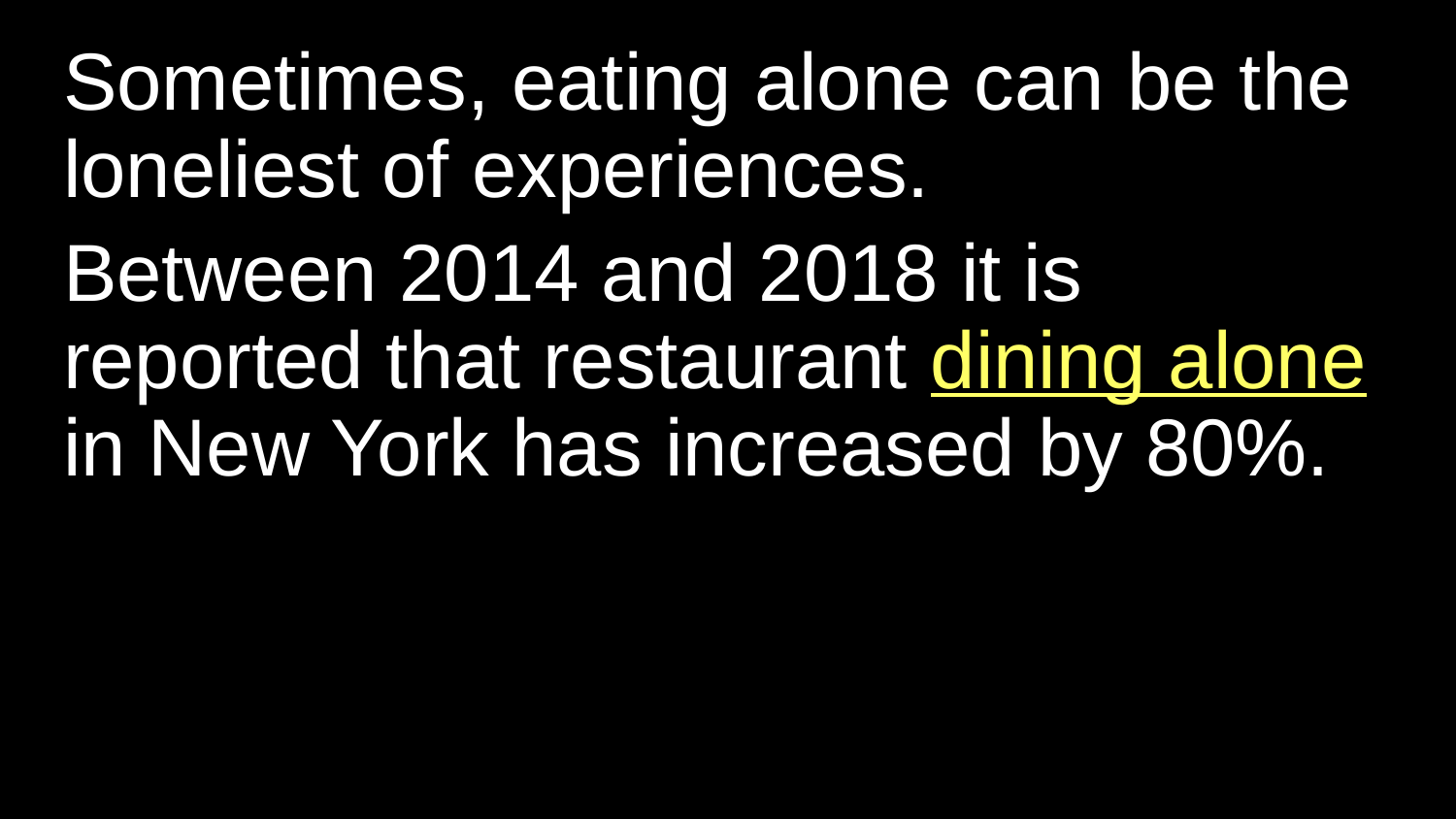

Sometimes, eating alone can be the loneliest of experiences.
Between 2014 and 2018 it is reported that restaurant dining alone in New York has increased by 80%.